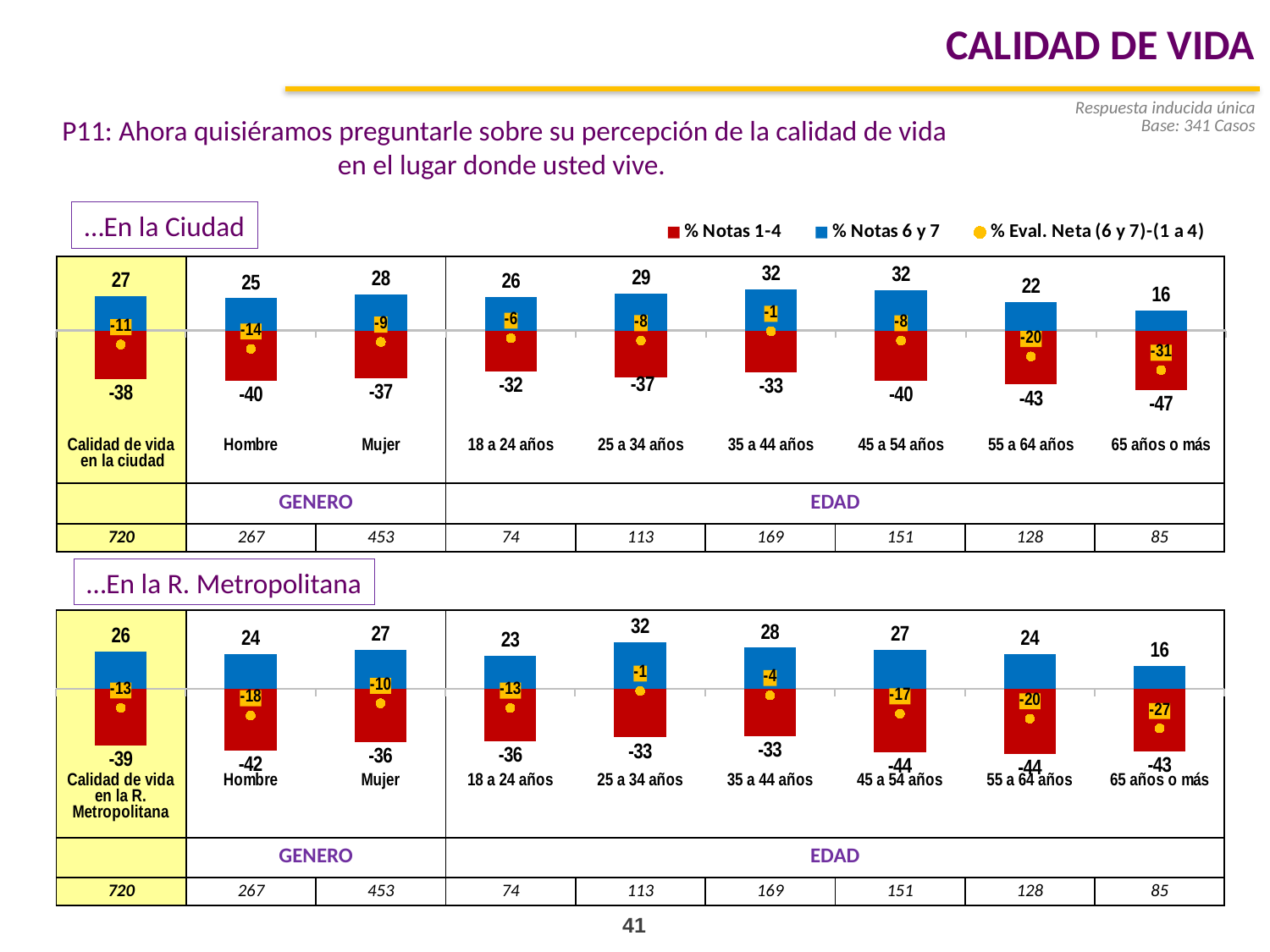

CALIDAD DE VIDA
Respuesta inducida única
Base: 341 Casos

P11: Ahora quisiéramos preguntarle sobre su percepción de la calidad de vida en el lugar donde usted vive.
…En la Ciudad

### Chart

| Category | % Notas 1-4 | % Notas 6 y 7 | % Eval. Neta (6 y 7)-(1 a 4) |
|---|---|---|---|
| Calidad de vida
 en la ciudad | -38.20487883615002 | 27.169760298280053 | -11.035118537869726 |
| Hombre | -39.703701184924135 | 25.273050673755026 | -14.430650511168874 |
| Mujer | -37.312293638233044 | 28.29929705557623 | -9.01299658265686 |
| 18 a 24 años | -32.22436727815649 | 26.213044812305426 | -6.011322465851089 |
| 25 a 34 años | -36.64499373410931 | 28.758871016859295 | -7.8861227172499895 |
| 35 a 44 años | -32.704368381734554 | 32.12497150528728 | -0.579396876447003 |
| 45 a 54 años | -39.66906989260187 | 31.736300739699967 | -7.932769152901943 |
| 55 a 64 años | -42.52230635411721 | 22.141166069180695 | -20.38114028493649 |
| 65 años o más | -46.958852069701294 | 15.811232225634352 | -31.14761984406686 |
|  |  |  |  |  |  |  |  |  |
| --- | --- | --- | --- | --- | --- | --- | --- | --- |
|  | GENERO |  | EDAD |  |  |  |  |  |
| 720 | 267 | 453 | 74 | 113 | 169 | 151 | 128 | 85 |
…En la R. Metropolitana
|  |  |  |  |  |  |  |  |  |
| --- | --- | --- | --- | --- | --- | --- | --- | --- |
|  | GENERO |  | EDAD |  |  |  |  |  |
| 720 | 267 | 453 | 74 | 113 | 169 | 151 | 128 | 85 |

### Chart

| Category | Notas 1-4 | Notas 6 y 7 | Eval. Neta (6 y 7)-(1 a 4) |
|---|---|---|---|
| Calidad de vida
en la R. Metropolitana | -38.71343594158601 | 25.765317114813612 | -12.94811882677203 |
| Hombre | -42.44969603214081 | 24.178201099026904 | -18.27149493311389 |
| Mujer | -36.48840209743204 | 26.71048334096879 | -9.777918756463247 |
| 18 a 24 años | -35.746481758091974 | 22.72091547586059 | -13.025566282231772 |
| 25 a 34 años | -33.25803334476731 | 31.907198750540278 | -1.350834594226999 |
| 35 a 44 años | -32.67013331702304 | 28.351614643217303 | -4.318518673805392 |
| 45 a 54 años | -43.69713158913818 | 26.773220199299328 | -16.92391138983885 |
| 55 a 64 años | -44.497339625093446 | 24.12892387635517 | -20.368415748738126 |
| 65 años o más | -42.81581880797708 | 15.772848255786824 | -27.04297055219027 |
41